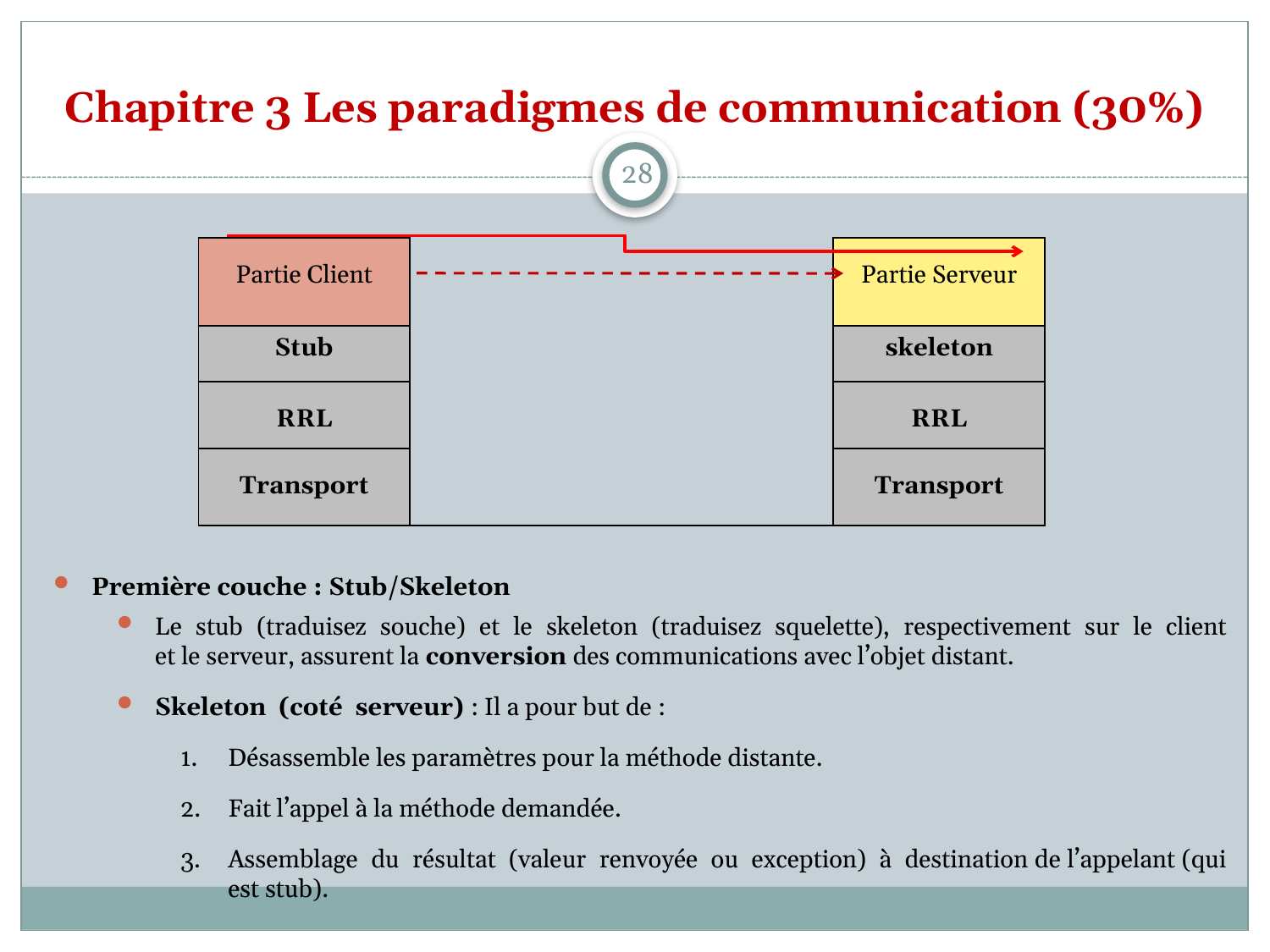

# Chapitre 3 Les paradigmes de communication (30%)
28

| Partie Client |  | Partie Serveur |
| --- | --- | --- |
| Stub |  | skeleton |
| RRL |  | RRL |
| Transport |  | Transport |

Première couche : Stub/Skeleton
Le  stub  (traduisez  souche)  et  le  skeleton  (traduisez  squelette),  respectivement  sur  le  client et le serveur, assurent la conversion des communications avec l’objet distant.
Skeleton  (coté  serveur) : Il a pour but de :
Désassemble les paramètres pour la méthode distante.
Fait l’appel à la méthode demandée.
Assemblage  du  résultat  (valeur  renvoyée  ou  exception)  à  destination de l’appelant (qui est stub).